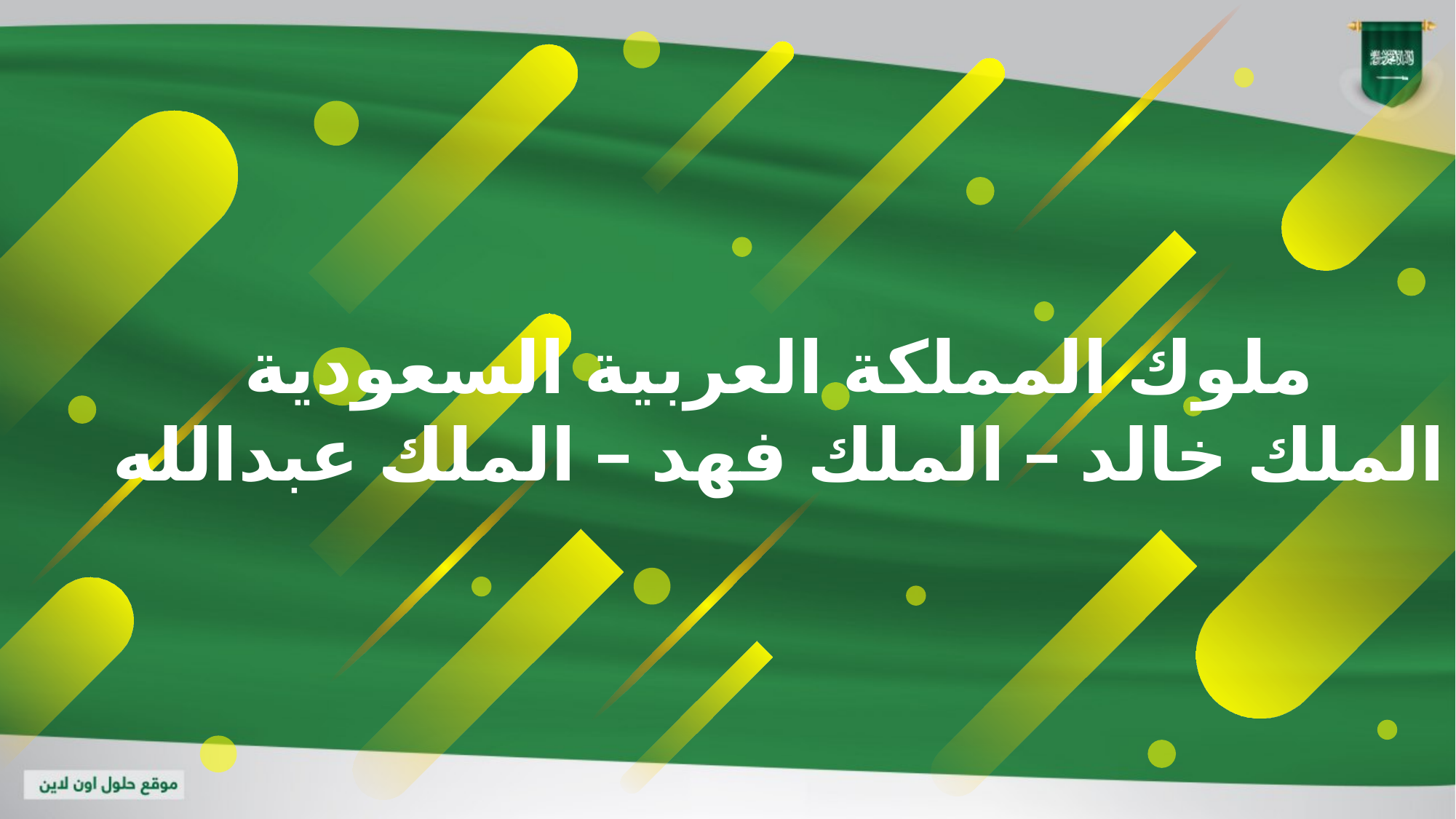

ملوك المملكة العربية السعودية
الملك خالد – الملك فهد – الملك عبدالله